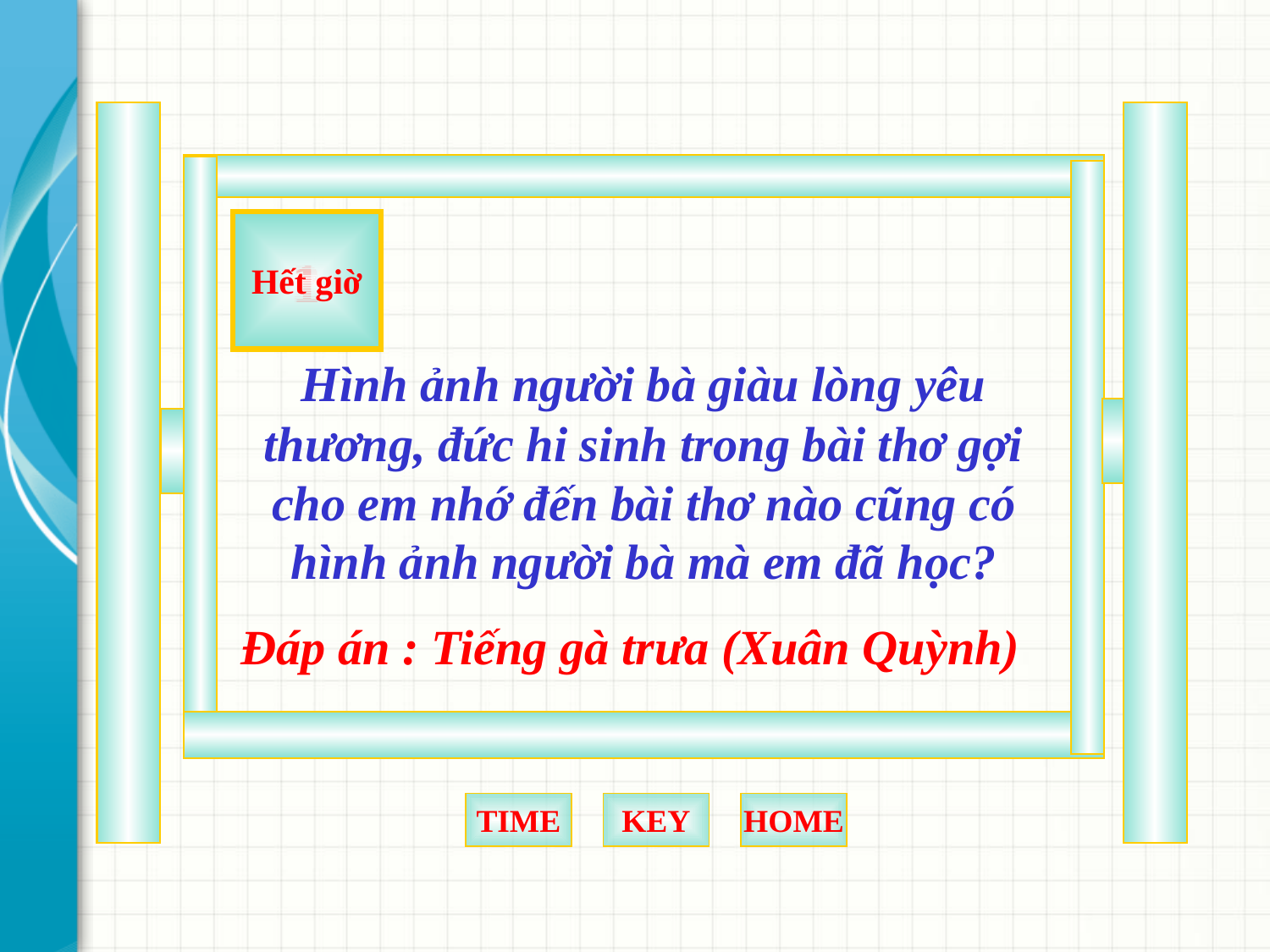

10
9
8
7
6
5
4
3
2
1
Hết giờ
Hình ảnh người bà giàu lòng yêu thương, đức hi sinh trong bài thơ gợi cho em nhớ đến bài thơ nào cũng có hình ảnh người bà mà em đã học?

Đáp án : Tiếng gà trưa (Xuân Quỳnh)
TIME
KEY
HOME